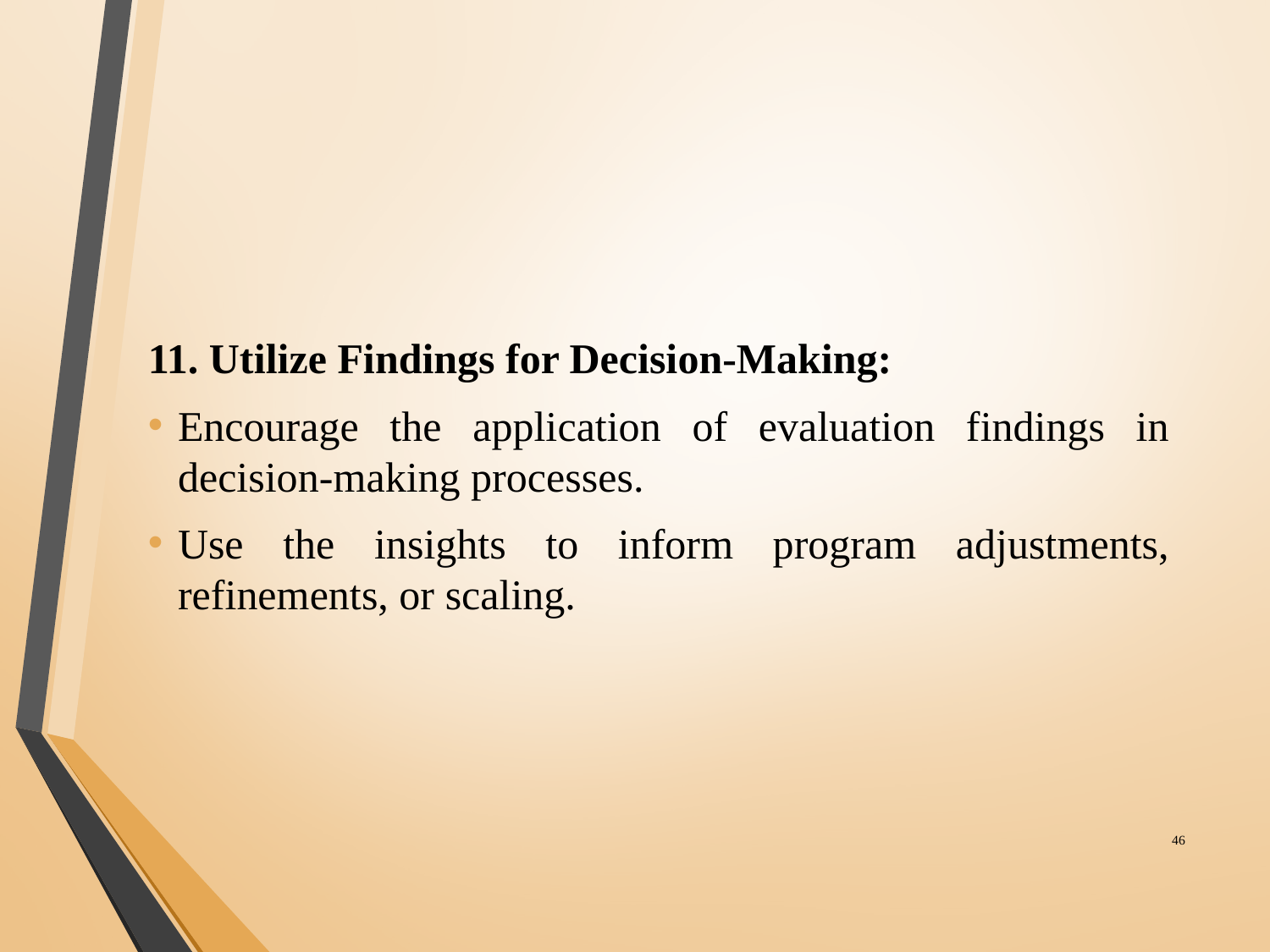

11. Utilize Findings for Decision-Making:
Encourage the application of evaluation findings in decision-making processes.
Use the insights to inform program adjustments, refinements, or scaling.
46